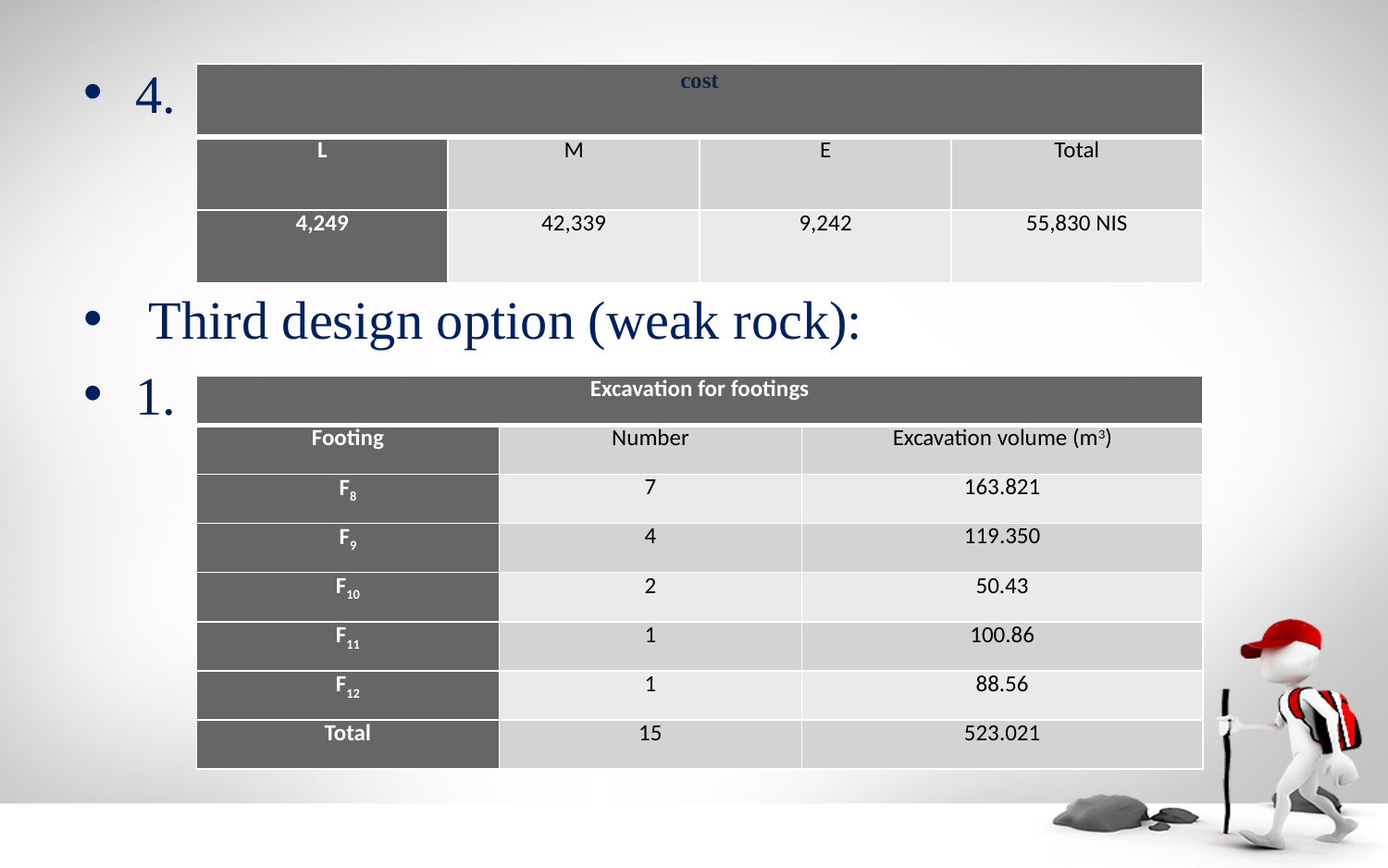

4.

 Third design option (weak rock):
1.
| cost |  |  |  |
| --- | --- | --- | --- |
| L | M | E | Total |
| 4,249 | 42,339 | 9,242 | 55,830 NIS |
| Excavation for footings |  |  |
| --- | --- | --- |
| Footing | Number | Excavation volume (m3) |
| F8 | 7 | 163.821 |
| F9 | 4 | 119.350 |
| F10 | 2 | 50.43 |
| F11 | 1 | 100.86 |
| F12 | 1 | 88.56 |
| Total | 15 | 523.021 |